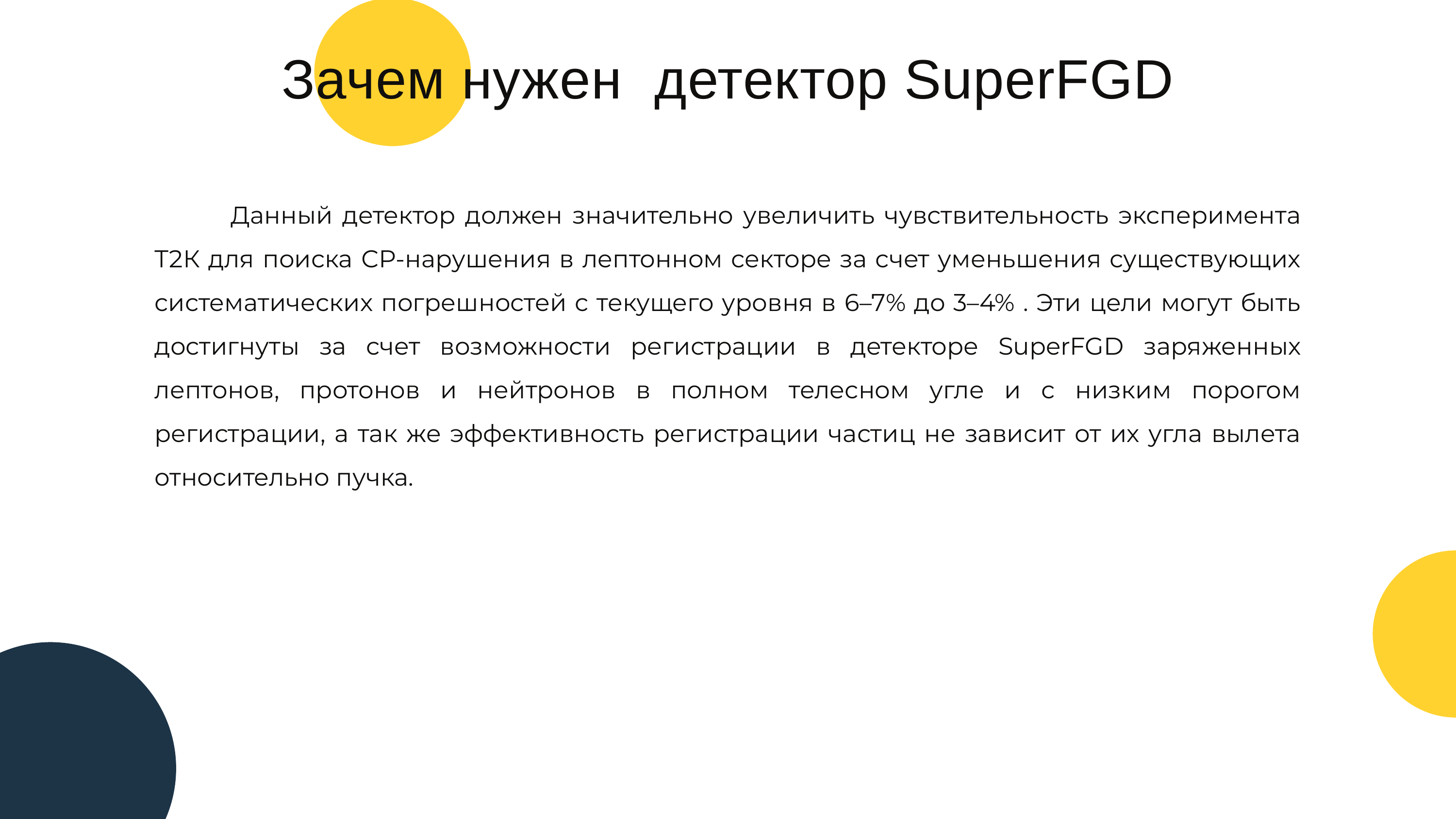

Зачем нужен  детектор SuperFGD
 	Данный детектор должен значительно увеличить чувствительность эксперимента Т2К для поиска СР-нарушения в лептонном секторе за счет уменьшения существующих систематических погрешностей с текущего уровня в 6–7% до 3–4% . Эти цели могут быть достигнуты за счет возможности регистрации в детекторе SuperFGD заряженных лептонов, протонов и нейтронов в полном телесном угле и с низким порогом регистрации, а так же эффективность регистрации частиц не зависит от их угла вылета относительно пучка.